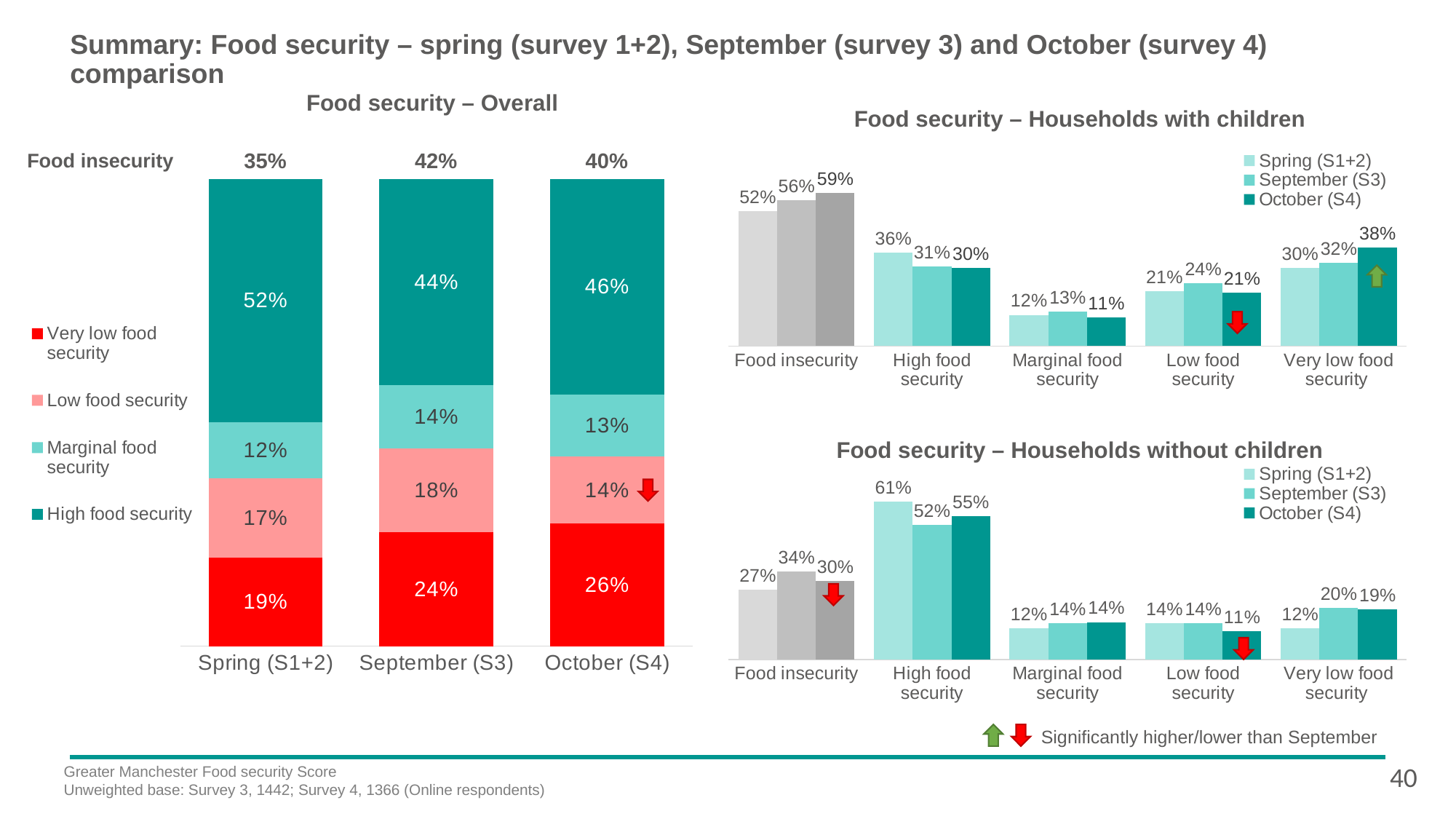

# Summary: Food security – spring (survey 1+2), September (survey 3) and October (survey 4) comparison
Food security – Overall
Food security – Households with children
35%
42%
40%
Food insecurity

### Chart

| Category | Spring (S1+2) | September (S3) | October (S4) |
|---|---|---|---|
| Food insecurity | 0.52 | 0.5626046267228723 | 0.59 |
| High food security | 0.36 | 0.3054570797651955 | 0.3 |
| Marginal food security | 0.12 | 0.1319382935119315 | 0.11 |
| Low food security | 0.21 | 0.24245233376173228 | 0.20516280964016306 |
| Very low food security  | 0.3 | 0.32015229296114184 | 0.3801897188601817 |

### Chart

| Category | Very low food security | Low food security  | Marginal food security | High food security |
|---|---|---|---|---|
| Spring (S1+2) | 0.19 | 0.17 | 0.12 | 0.52 |
| September (S3) | 0.24431104549530236 | 0.17883313320887761 | 0.1356878528360044 | 0.441167968459816 |
| October (S4) | 0.26302245966292703 | 0.14307490051367713 | 0.13299920860401493 | 0.4609034312193824 |

Food security – Households without children

### Chart

| Category | Spring (S1+2) | September (S3) | October (S4) |
|---|---|---|---|
| Food insecurity | 0.27 | 0.34 | 0.3030942312993141 |
| High food security | 0.61 | 0.52 | 0.5527138997162726 |
| Marginal food security | 0.12 | 0.14 | 0.14419186898440992 |
| Low food security | 0.14 | 0.14 | 0.10899534438813692 |
| Very low food security  | 0.12 | 0.2 | 0.19409888691117624 |

Significantly higher/lower than September

40
Greater Manchester Food security Score
Unweighted base: Survey 3, 1442; Survey 4, 1366 (Online respondents)